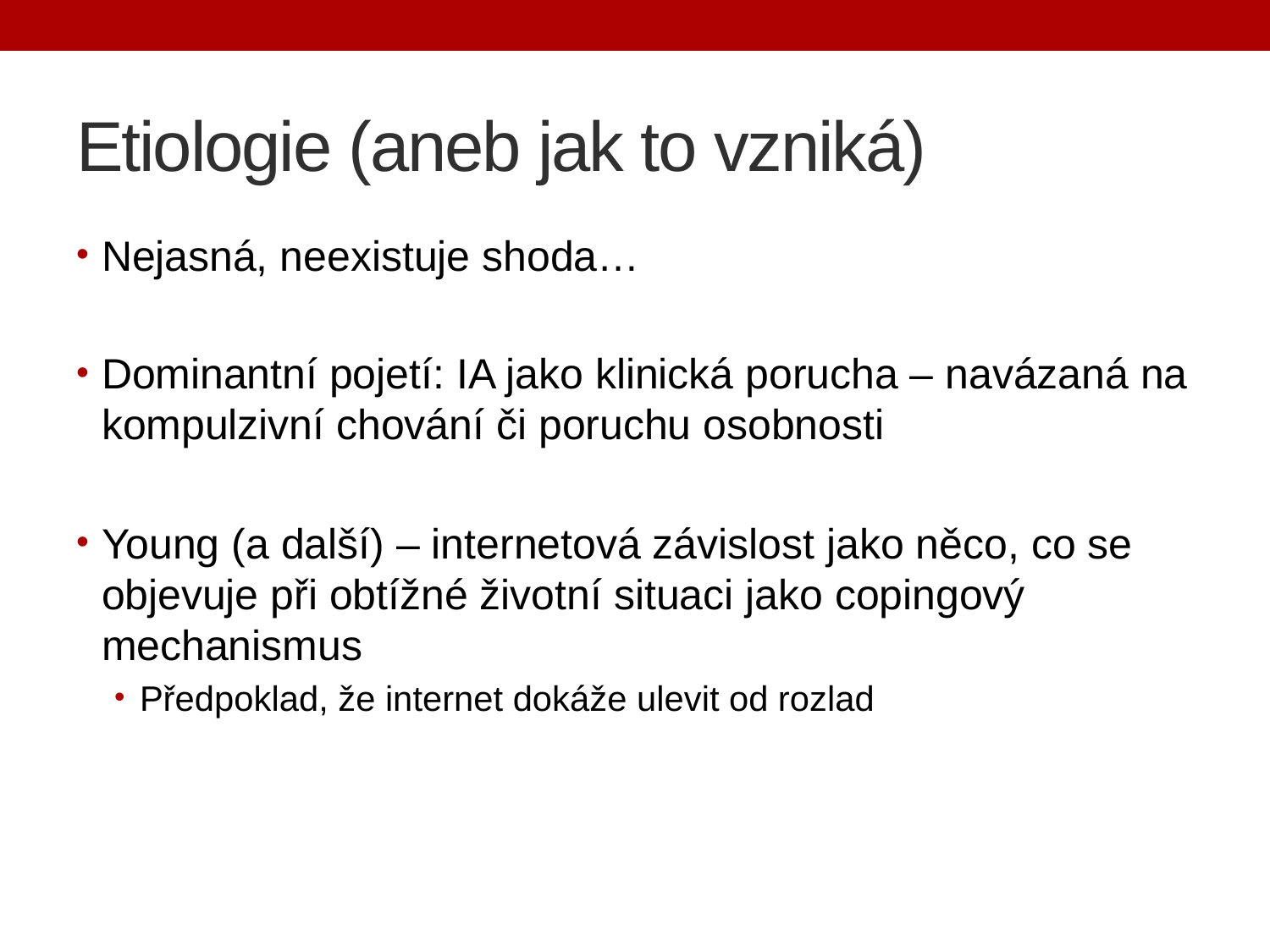

# Etiologie (aneb jak to vzniká)
Nejasná, neexistuje shoda…

Dominantní pojetí: IA jako klinická porucha – navázaná na kompulzivní chování či poruchu osobnosti

Young (a další) – internetová závislost jako něco, co se objevuje při obtížné životní situaci jako copingový mechanismus
Předpoklad, že internet dokáže ulevit od rozlad